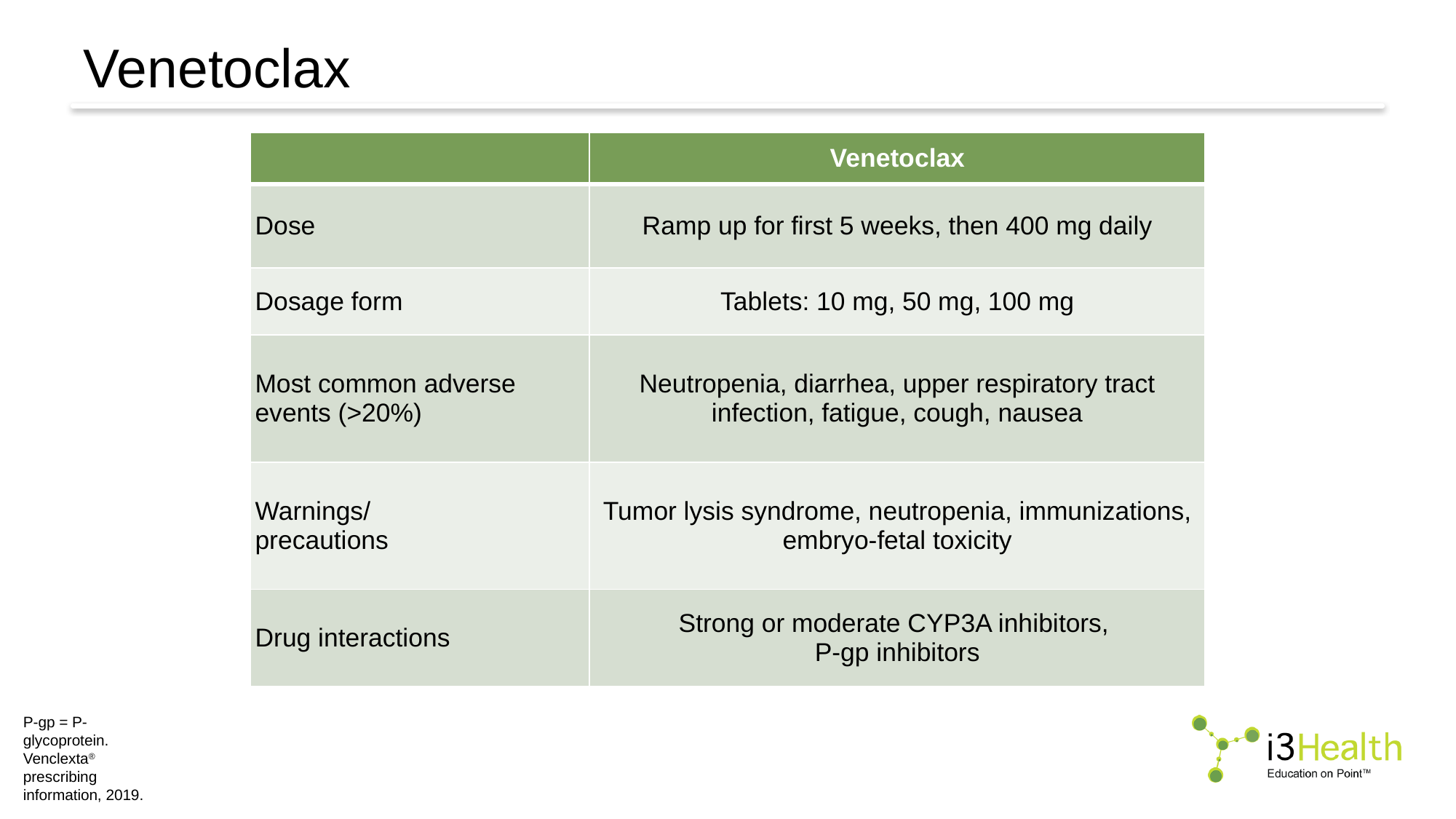

# Venetoclax
|  | Venetoclax |
| --- | --- |
| Dose | Ramp up for first 5 weeks, then 400 mg daily |
| Dosage form | Tablets: 10 mg, 50 mg, 100 mg |
| Most common adverse events (>20%) | Neutropenia, diarrhea, upper respiratory tract infection, fatigue, cough, nausea |
| Warnings/ precautions | Tumor lysis syndrome, neutropenia, immunizations, embryo-fetal toxicity |
| Drug interactions | Strong or moderate CYP3A inhibitors, P-gp inhibitors |
P-gp = P-glycoprotein.
Venclexta® prescribing information, 2019.